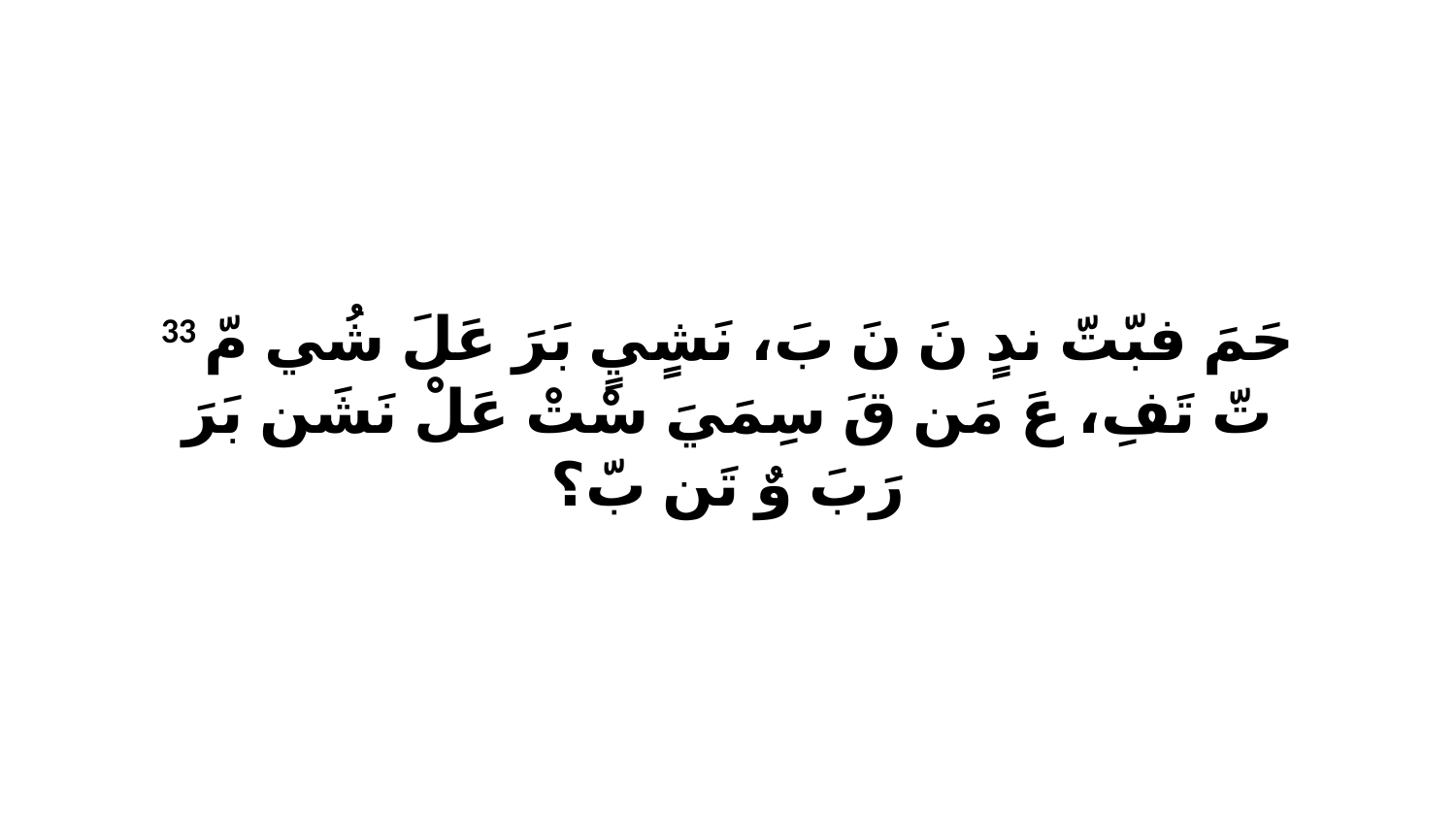

33 حَمَ فبّتّ ندٍ نَ نَ بَ، نَشٍيٍ بَرَ عَلَ شُي مّ تّ تَفِ، عَ مَن قَ سِمَيَ سْتْ عَلْ نَشَن بَرَ رَبَ وٌ تَن بّ؟